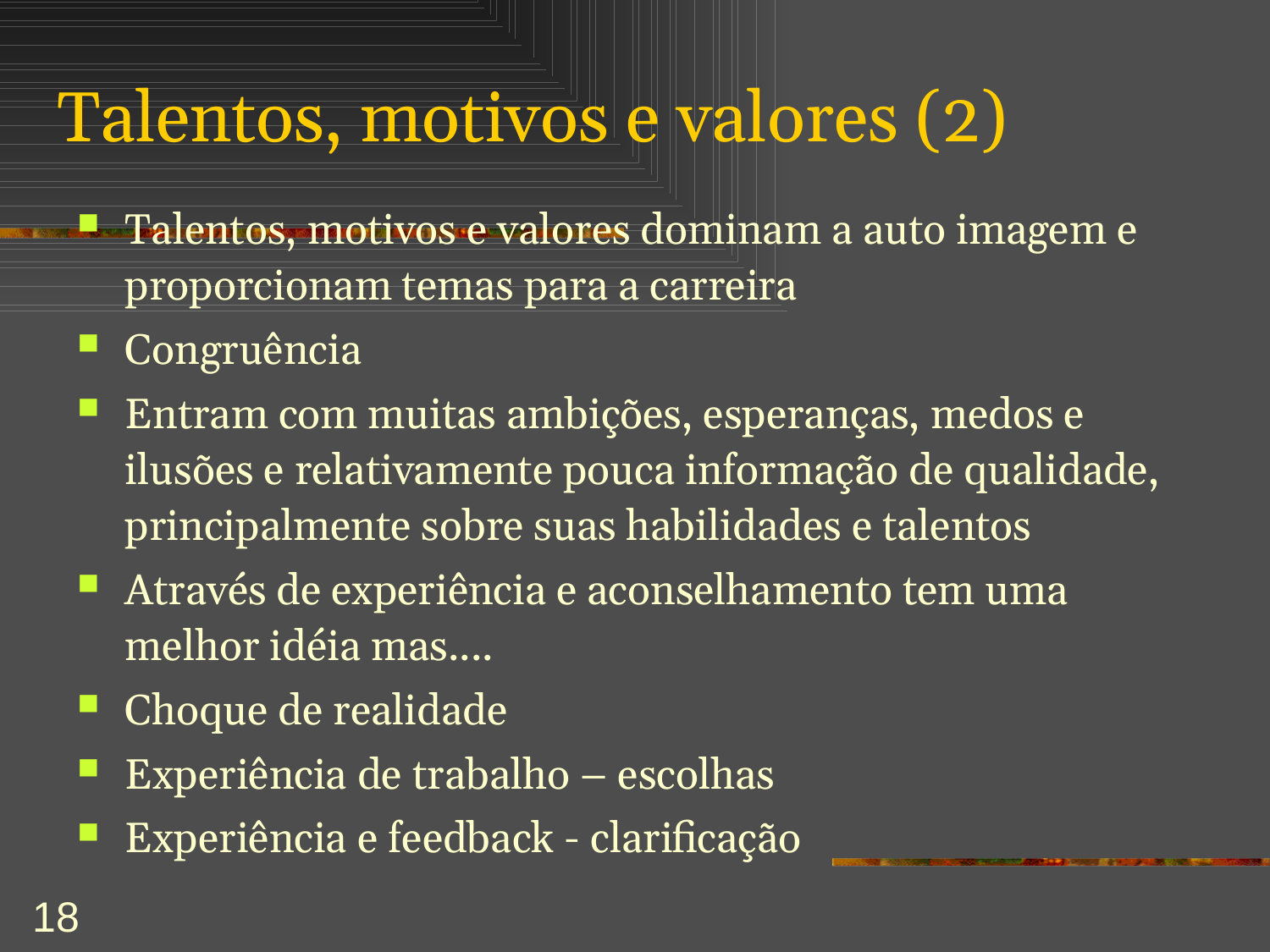

# Talentos, motivos e valores (2)
Talentos, motivos e valores dominam a auto imagem e proporcionam temas para a carreira
Congruência
Entram com muitas ambições, esperanças, medos e ilusões e relativamente pouca informação de qualidade, principalmente sobre suas habilidades e talentos
Através de experiência e aconselhamento tem uma melhor idéia mas....
Choque de realidade
Experiência de trabalho – escolhas
Experiência e feedback - clarificação
18